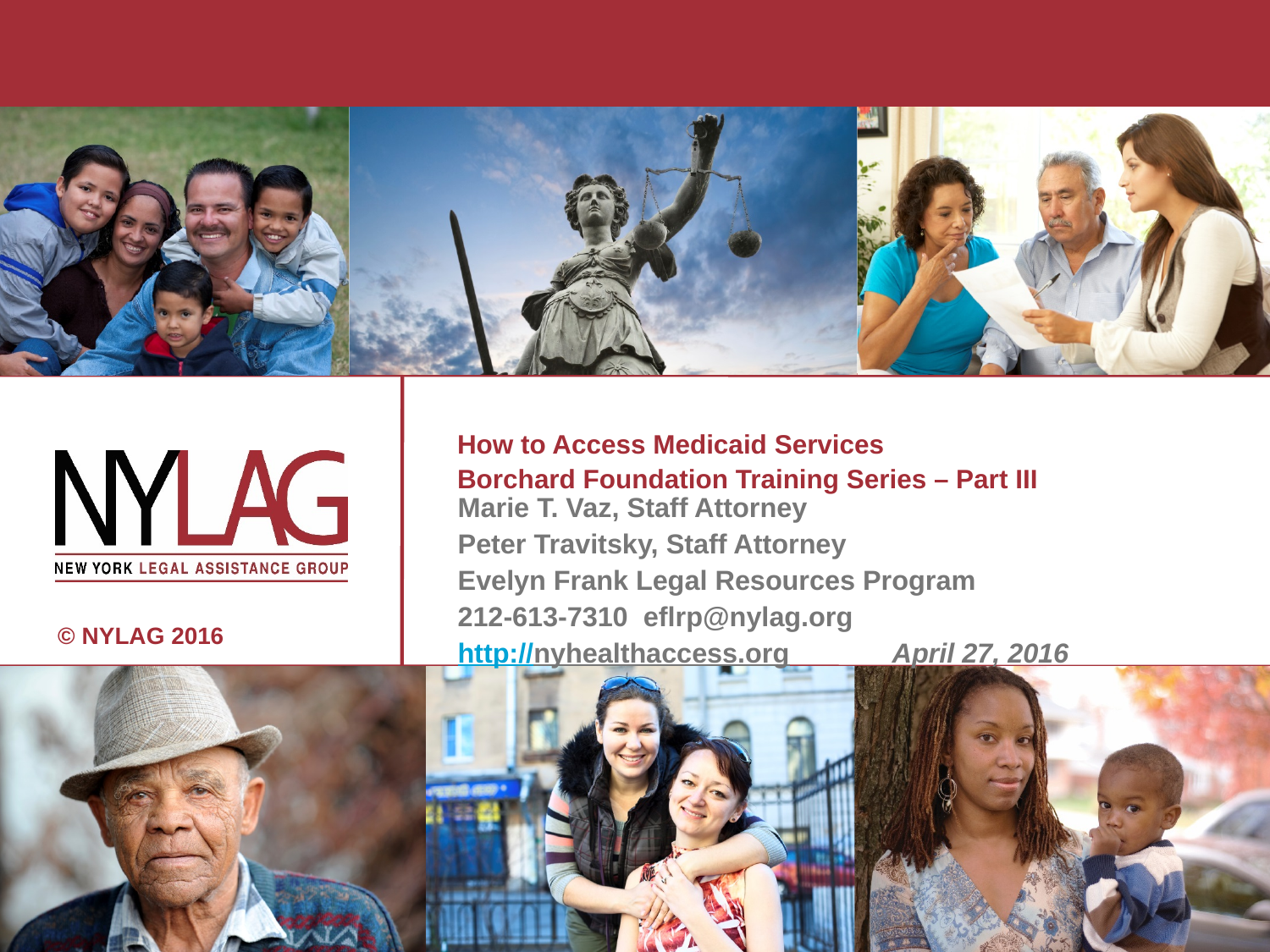

How to Access Medicaid Services
Borchard Foundation Training Series – Part III

Marie T. Vaz, Staff Attorney
Peter Travitsky, Staff Attorney
Evelyn Frank Legal Resources Program
212-613-7310  eflrp@nylag.org
http://nyhealthaccess.org		        April 27, 2016

© NYLAG 2016